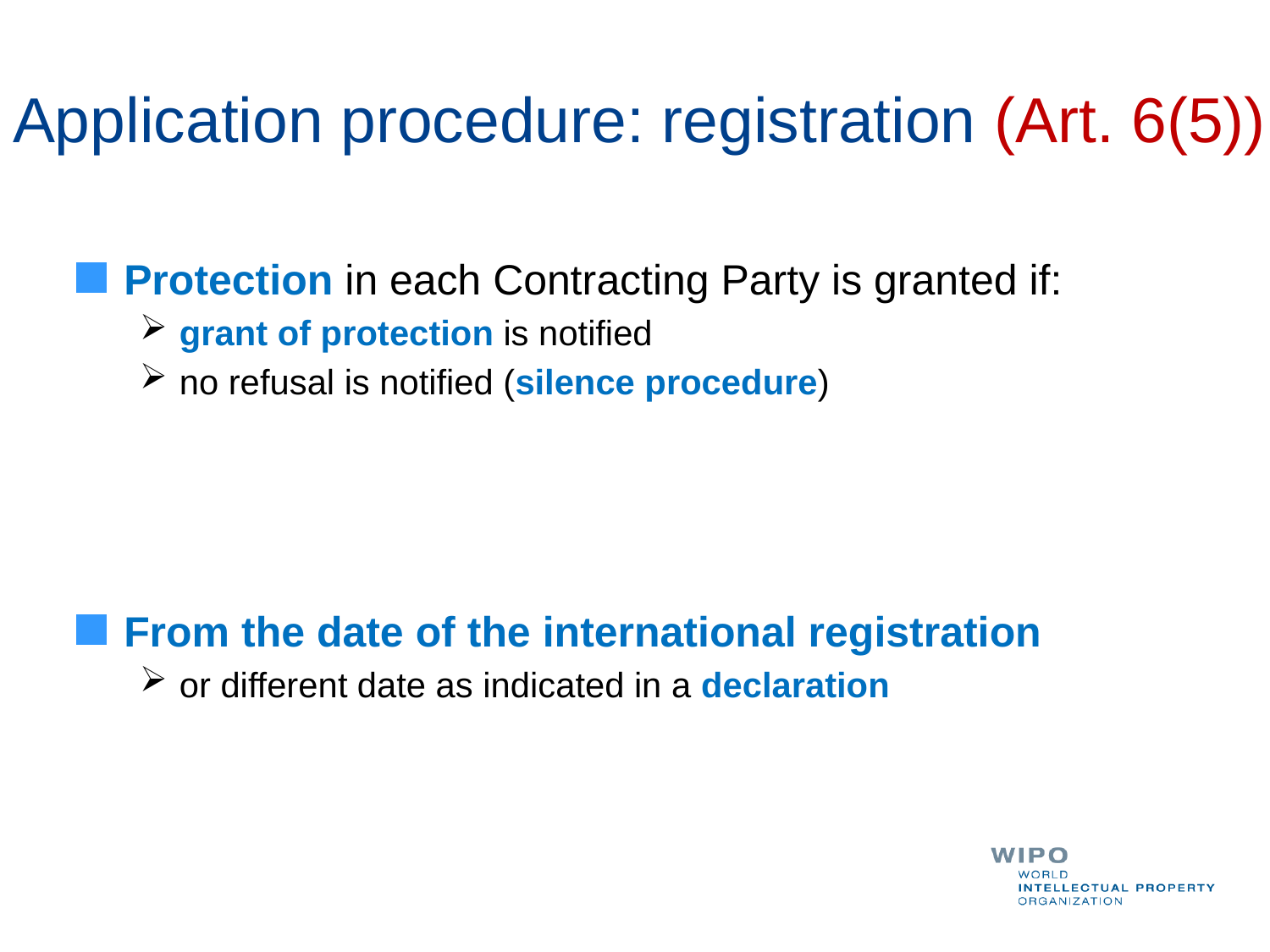

# Application procedure: registration (Art. 6(5))
Protection in each Contracting Party is granted if:
grant of protection is notified
no refusal is notified (silence procedure)

From the date of the international registration
or different date as indicated in a declaration